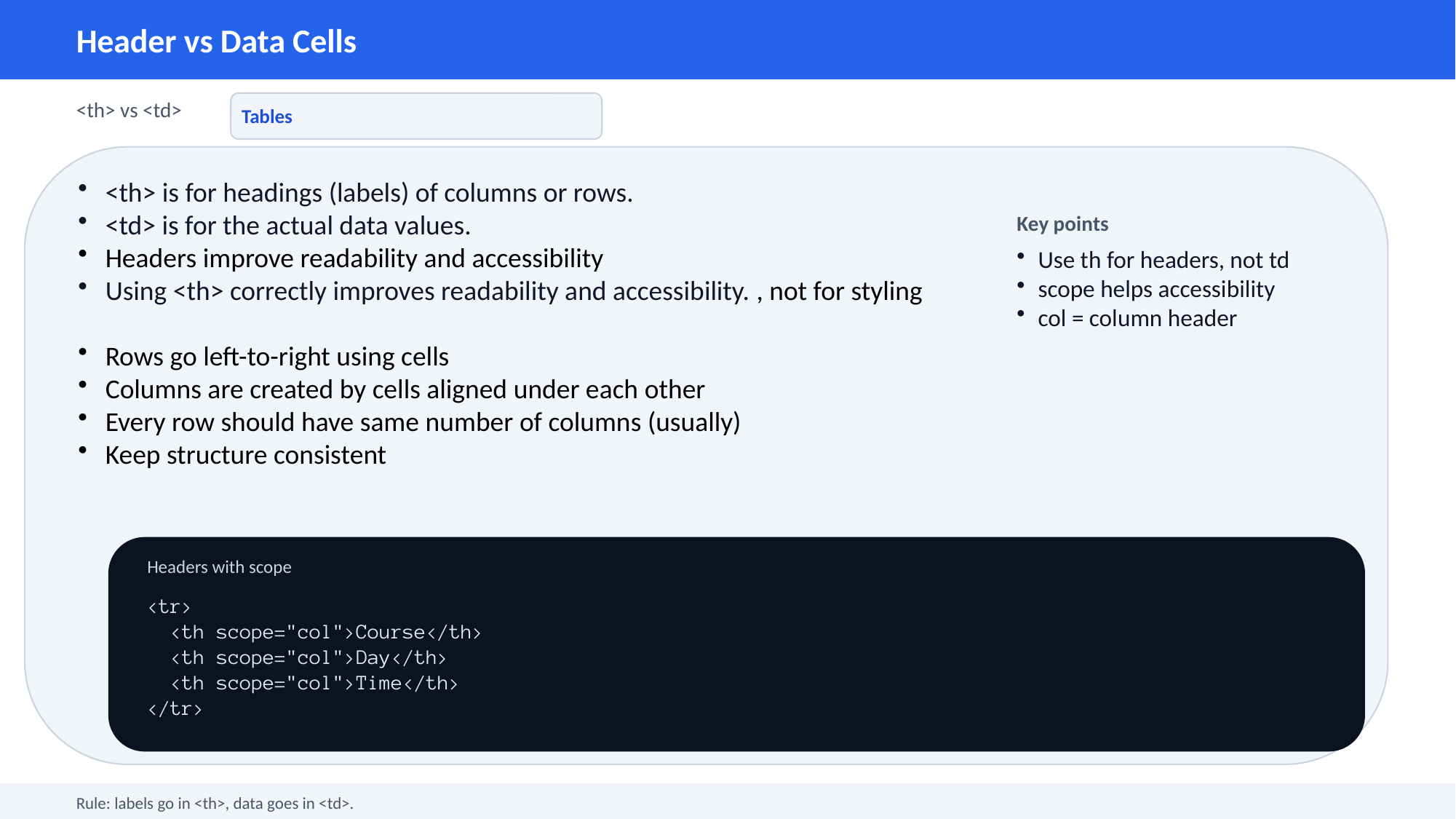

Header vs Data Cells
<th> vs <td>

Tables

<th> is for headings (labels) of columns or rows.
<td> is for the actual data values.
Headers improve readability and accessibility
Using <th> correctly improves readability and accessibility. , not for styling

Rows go left-to-right using cells
Columns are created by cells aligned under each other
Every row should have same number of columns (usually)
Keep structure consistent
Key points
Use th for headers, not td
scope helps accessibility
col = column header

Headers with scope
<tr>
  <th scope="col">Course</th>
  <th scope="col">Day</th>
  <th scope="col">Time</th>
</tr>

Rule: labels go in <th>, data goes in <td>.